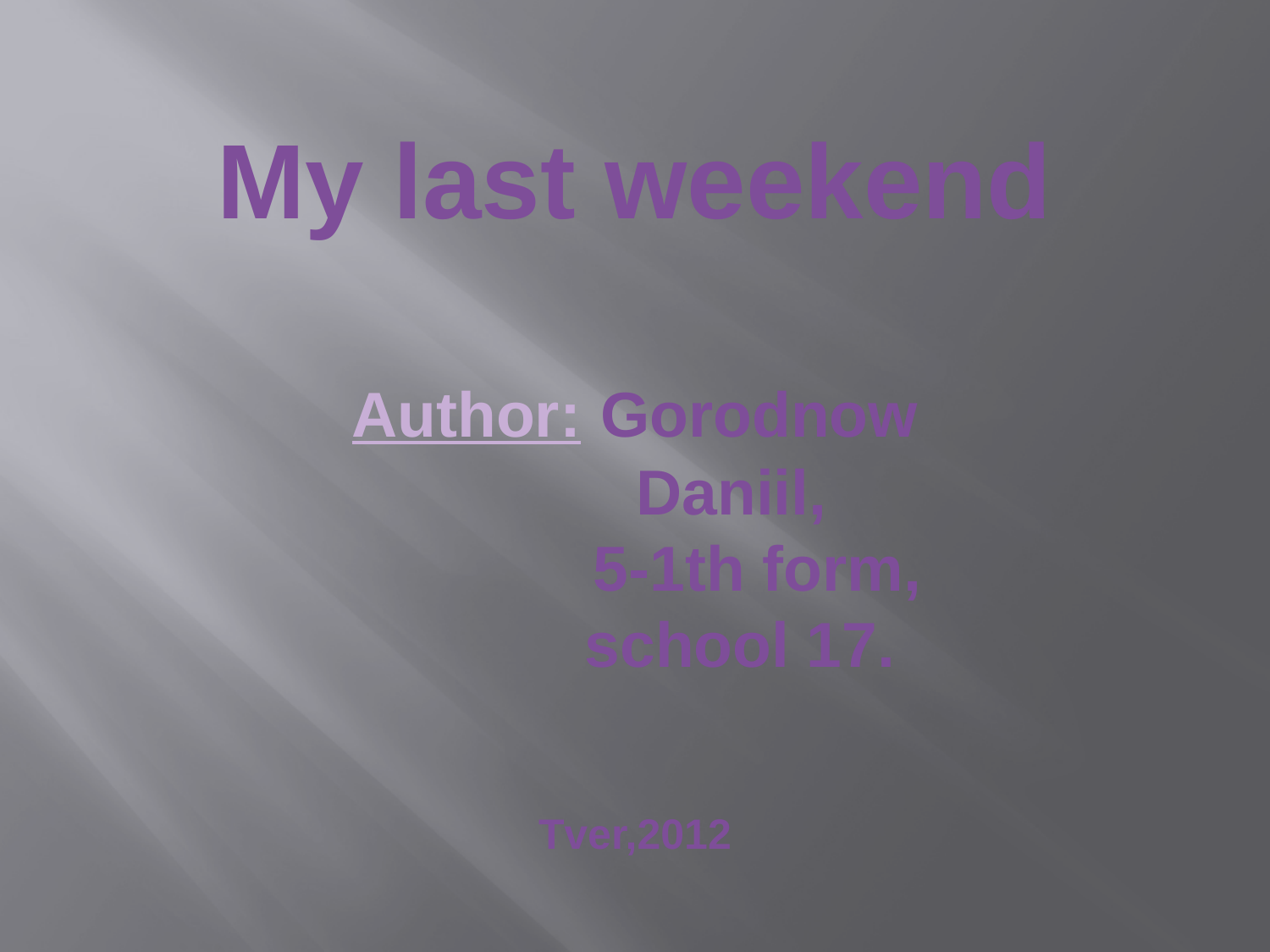

# My last weekend Author: Gorodnow Daniil, 5-1th form, school 17. Tver,2012